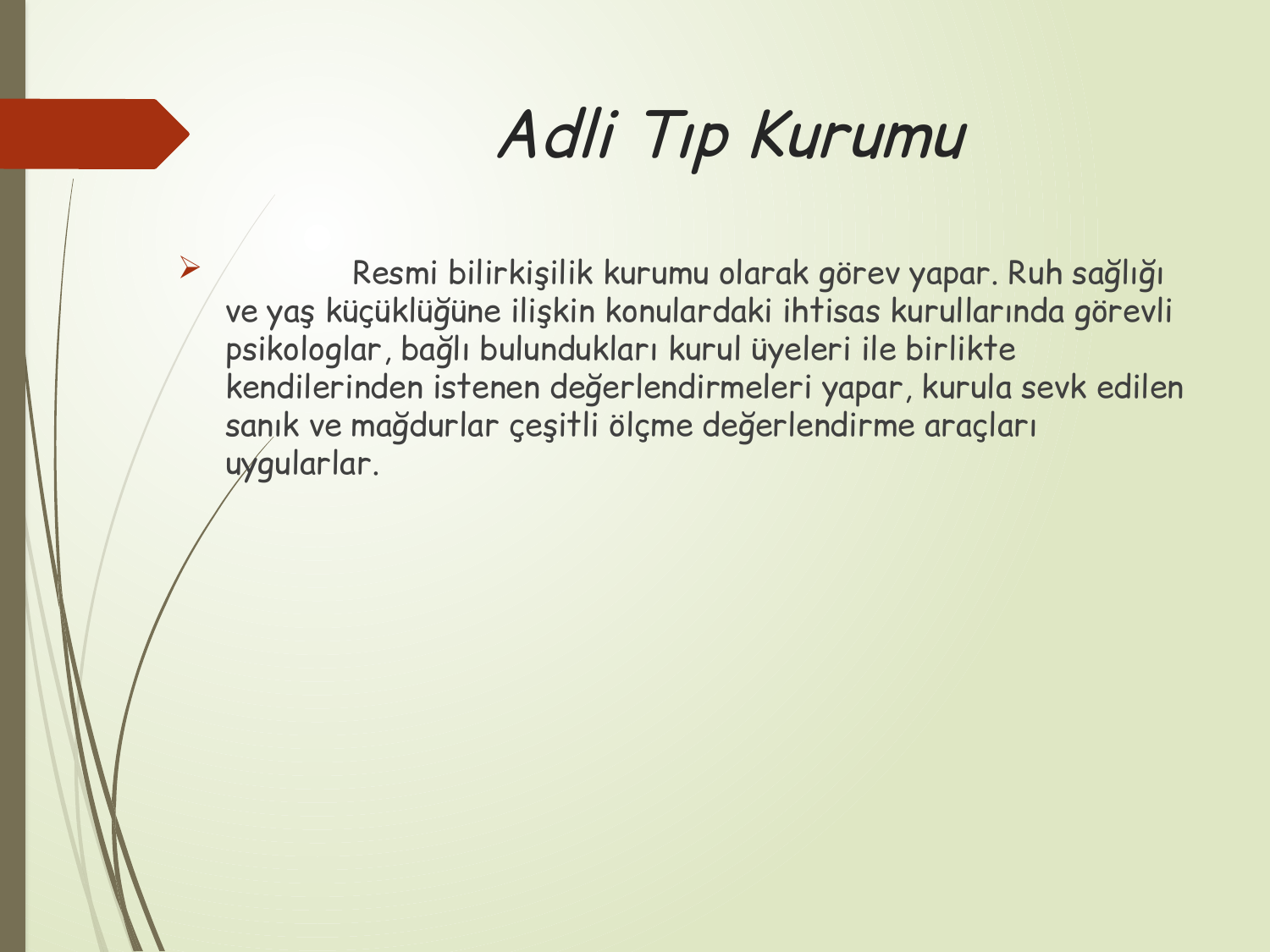

# Adli Tıp Kurumu
	Resmi bilirkişilik kurumu olarak görev yapar. Ruh sağlığı ve yaş küçüklüğüne ilişkin konulardaki ihtisas kurullarında görevli psikologlar, bağlı bulundukları kurul üyeleri ile birlikte kendilerinden istenen değerlendirmeleri yapar, kurula sevk edilen sanık ve mağdurlar çeşitli ölçme değerlendirme araçları uygularlar.